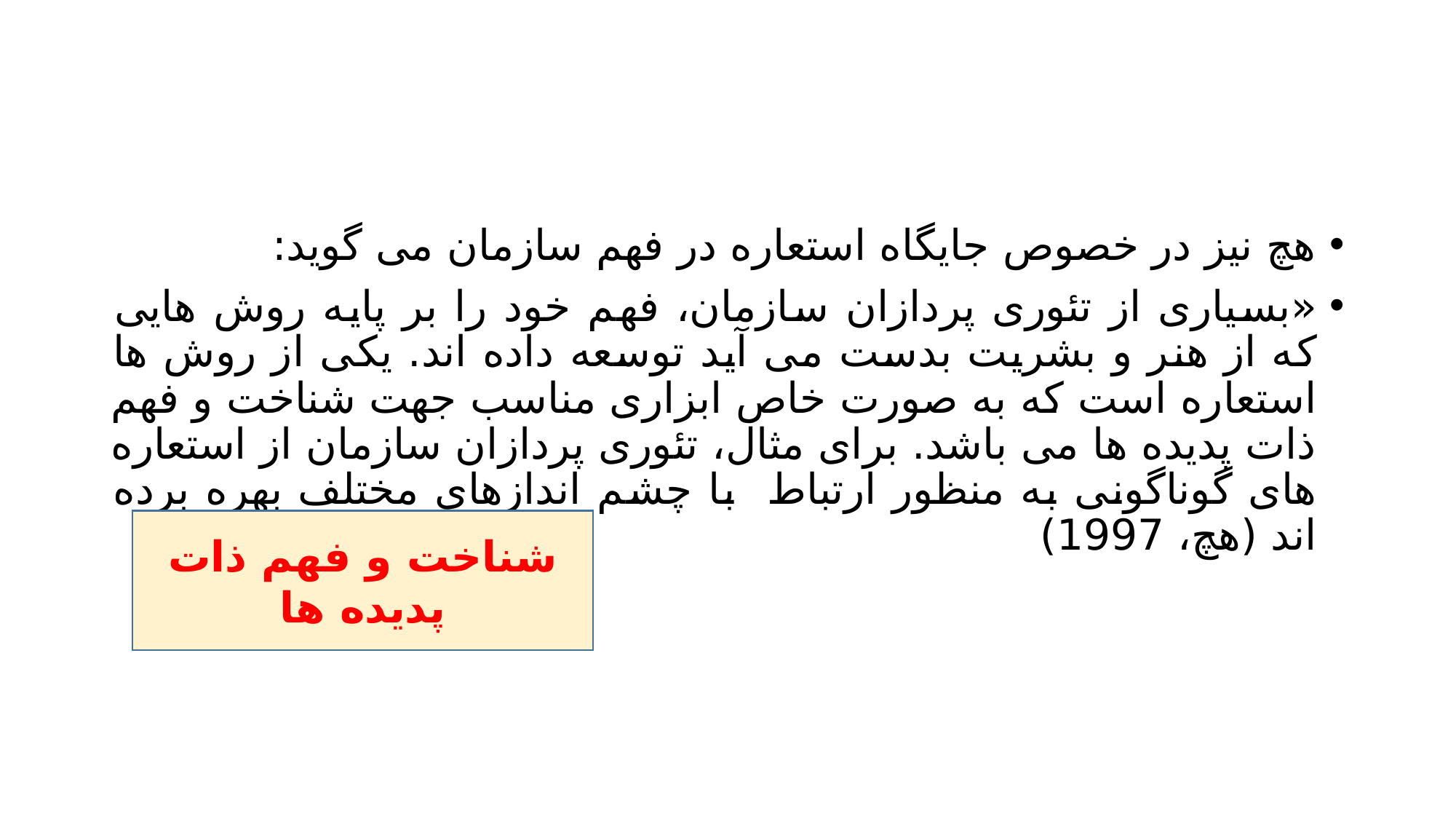

#
هچ نیز در خصوص جایگاه استعاره در فهم سازمان می گوید:
«بسیاری از تئوری پردازان سازمان، فهم خود را بر پایه روش هایی که از هنر و بشریت بدست می آید توسعه داده اند. یکی از روش ها استعاره است که به صورت خاص ابزاری مناسب جهت شناخت و فهم ذات پدیده ها می باشد. برای مثال، تئوری پردازان سازمان از استعاره های گوناگونی به منظور ارتباط  با چشم اندازهای مختلف بهره برده اند (هچ، 1997)
شناخت و فهم ذات پدیده ها